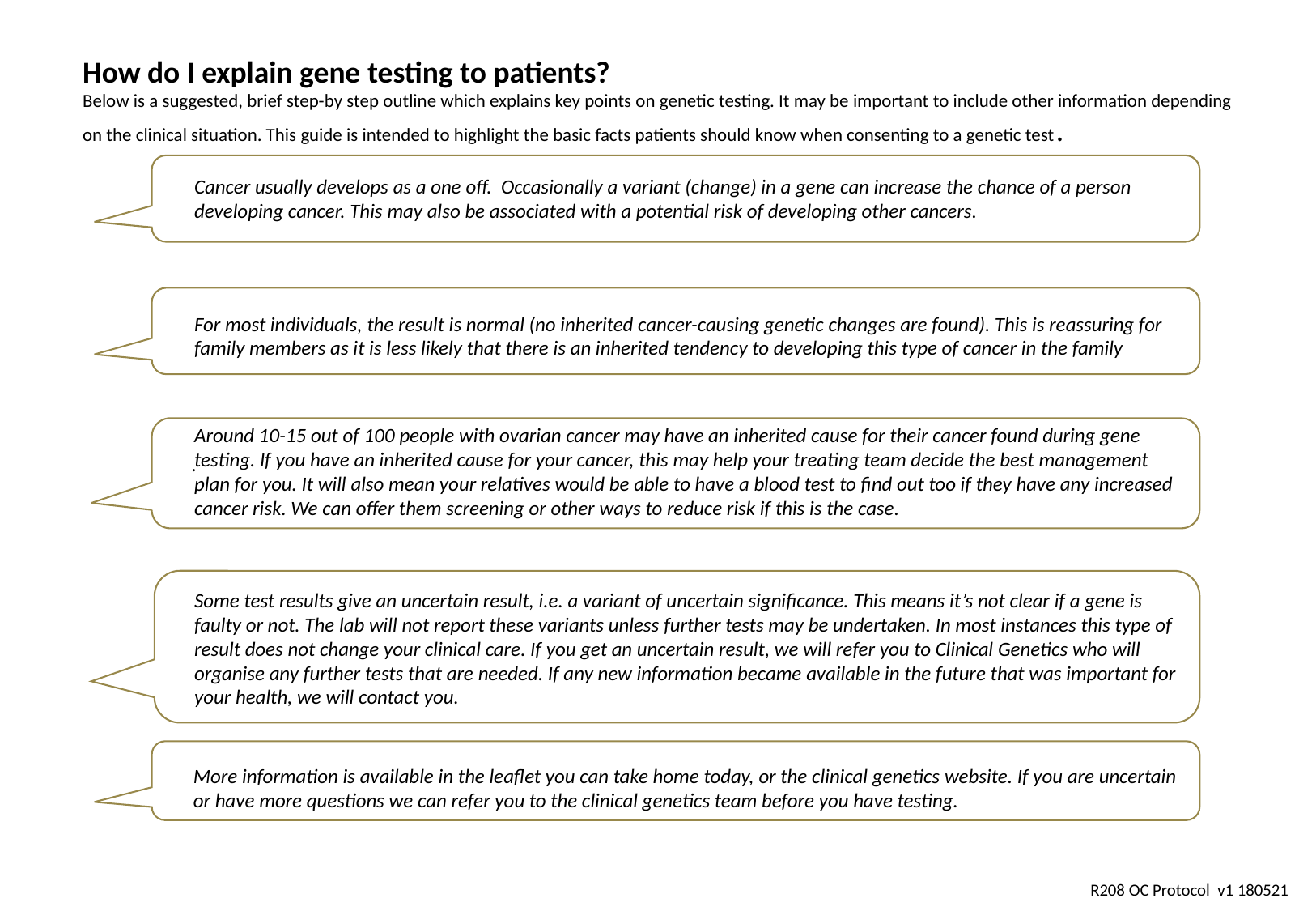

How do I explain gene testing to patients?
Below is a suggested, brief step-by step outline which explains key points on genetic testing. It may be important to include other information depending on the clinical situation. This guide is intended to highlight the basic facts patients should know when consenting to a genetic test.

Cancer usually develops as a one off.  Occasionally a variant (change) in a gene can increase the chance of a person developing cancer. This may also be associated with a potential risk of developing other cancers.

For most individuals, the result is normal (no inherited cancer-causing genetic changes are found). This is reassuring for family members as it is less likely that there is an inherited tendency to developing this type of cancer in the family
Around 10-15 out of 100 people with ovarian cancer may have an inherited cause for their cancer found during gene testing. If you have an inherited cause for your cancer, this may help your treating team decide the best management plan for you. It will also mean your relatives would be able to have a blood test to find out too if they have any increased cancer risk. We can offer them screening or other ways to reduce risk if this is the case.

.

Some test results give an uncertain result, i.e. a variant of uncertain significance. This means it’s not clear if a gene is faulty or not. The lab will not report these variants unless further tests may be undertaken. In most instances this type of result does not change your clinical care. If you get an uncertain result, we will refer you to Clinical Genetics who will organise any further tests that are needed. If any new information became available in the future that was important for your health, we will contact you.

More information is available in the leaflet you can take home today, or the clinical genetics website. If you are uncertain or have more questions we can refer you to the clinical genetics team before you have testing.
R208 OC Protocol  v1 180521